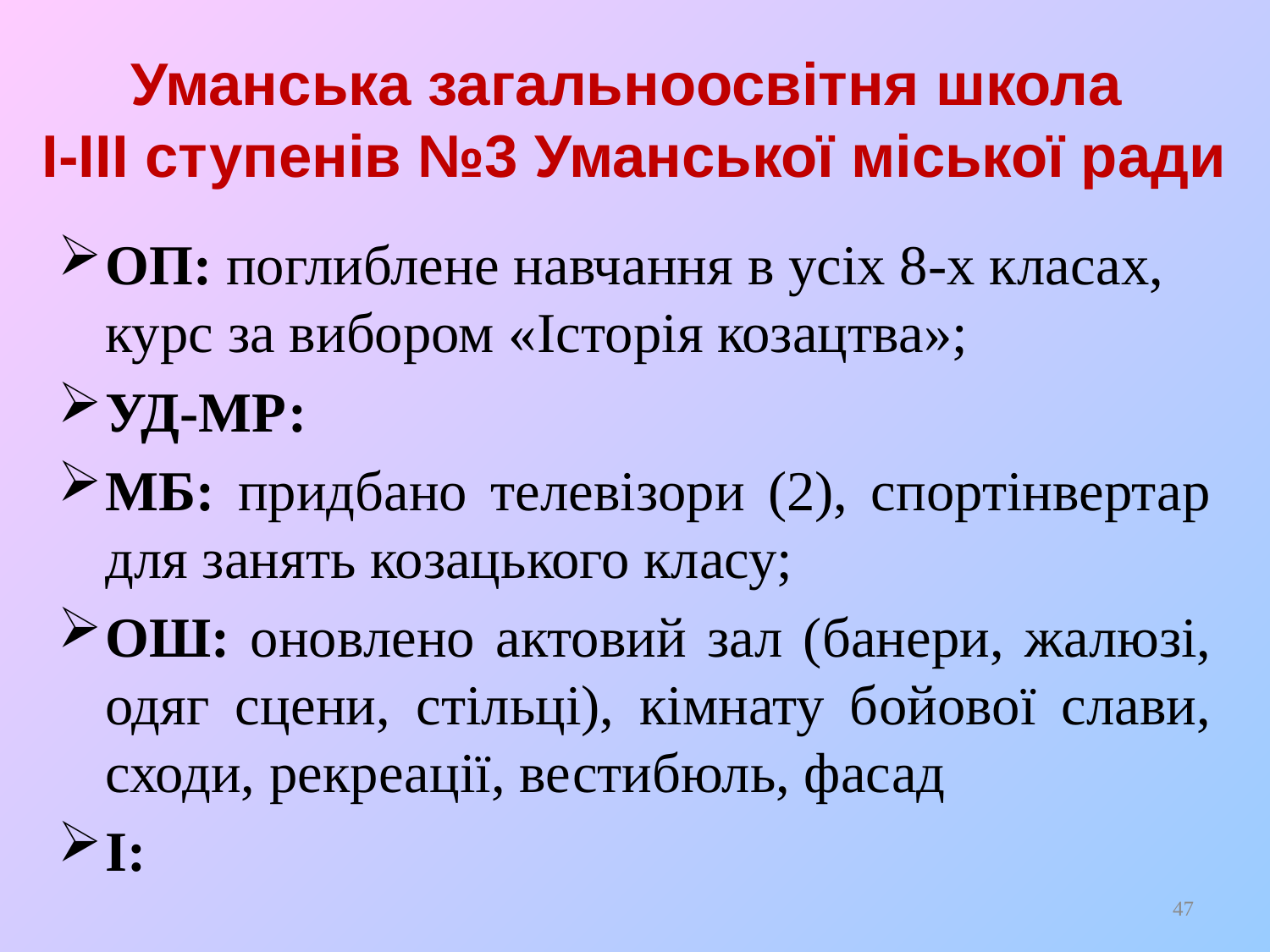

# Уманська загальноосвітня школа І-ІІІ ступенів №3 Уманської міської ради
ОП: поглиблене навчання в усіх 8-х класах, курс за вибором «Історія козацтва»;
УД-МР:
МБ: придбано телевізори (2), спортінвертар для занять козацького класу;
ОШ: оновлено актовий зал (банери, жалюзі, одяг сцени, стільці), кімнату бойової слави, сходи, рекреації, вестибюль, фасад
І:

47